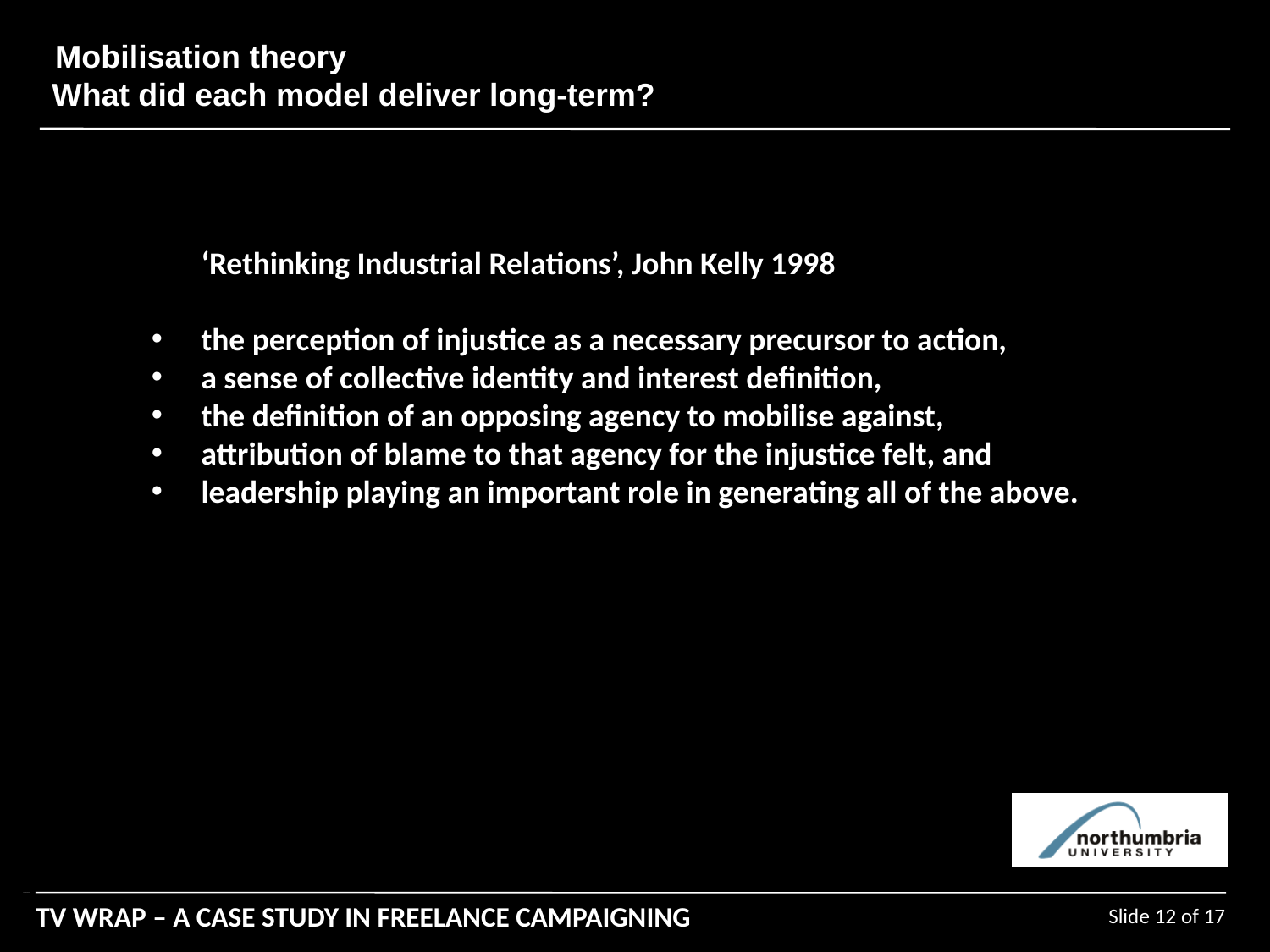

Mobilisation theory
What did each model deliver long-term?

‘Rethinking Industrial Relations’, John Kelly 1998

the perception of injustice as a necessary precursor to action,
a sense of collective identity and interest definition,
the definition of an opposing agency to mobilise against,
attribution of blame to that agency for the injustice felt, and
leadership playing an important role in generating all of the above.

Slide 12 of 17